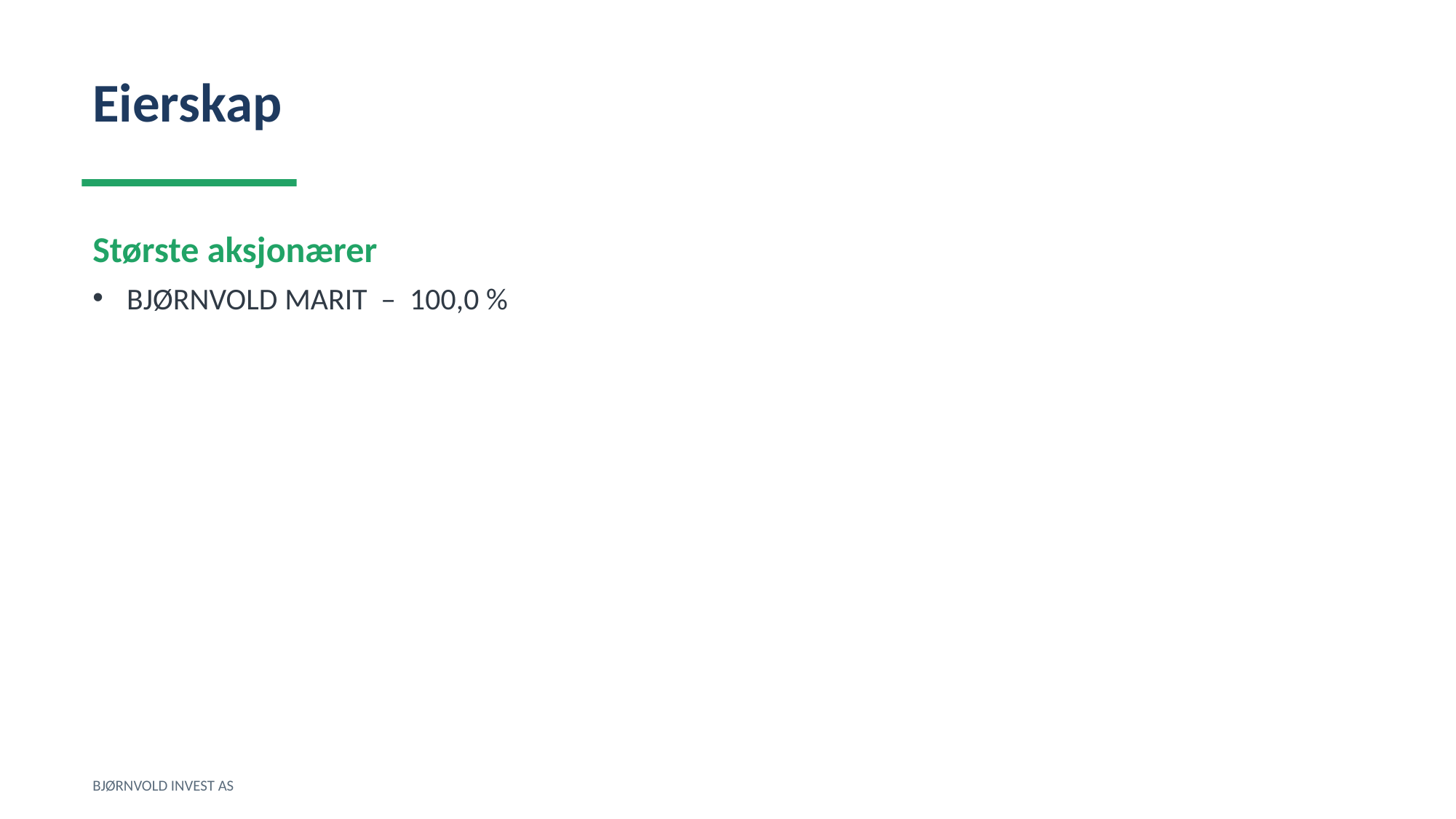

Eierskap

Største aksjonærer
BJØRNVOLD MARIT  –  100,0 %
BJØRNVOLD INVEST AS